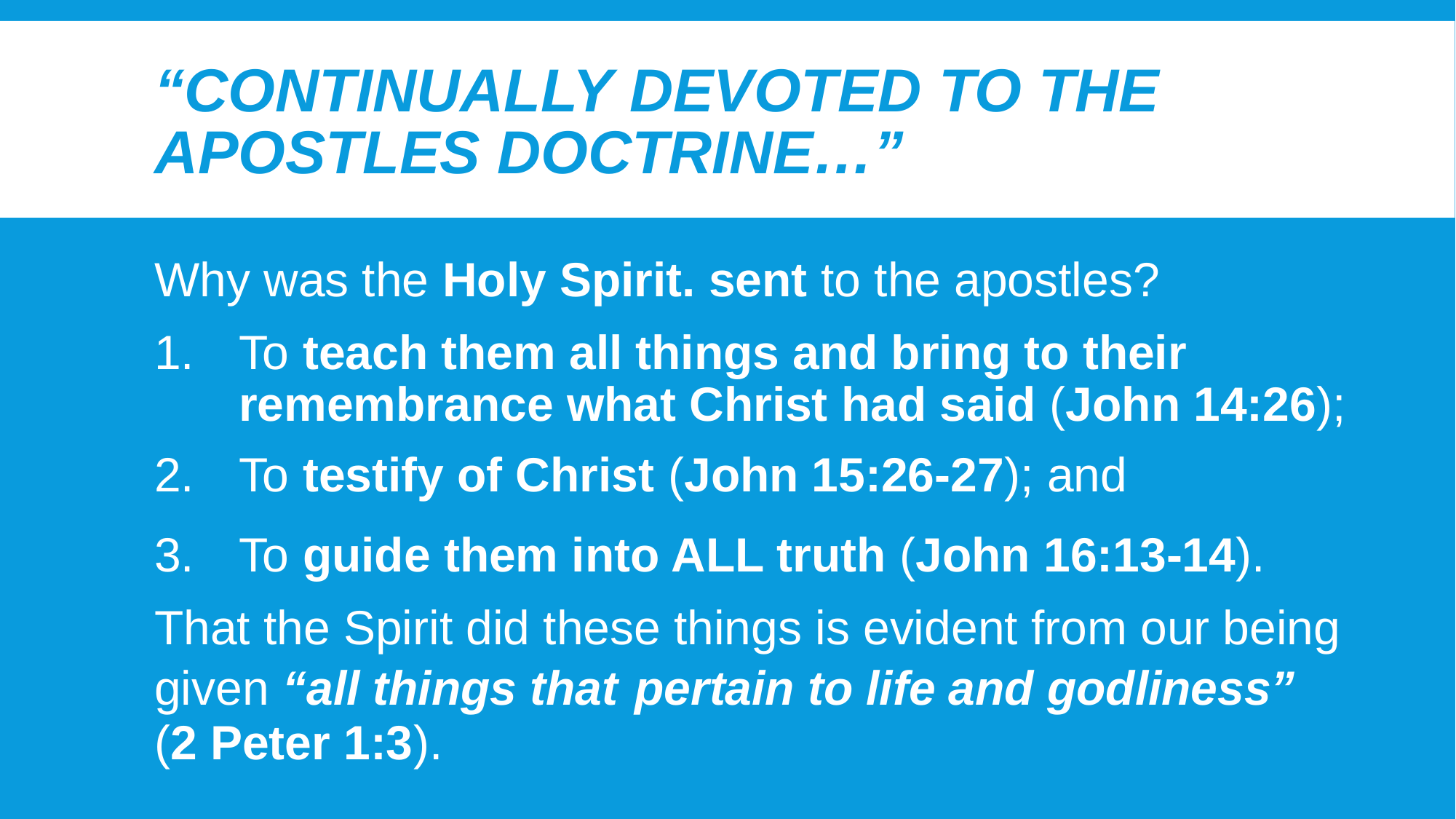

# “Continually devoted to the Apostles doctrine…”
Why was the Holy Spirit. sent to the apostles?
To teach them all things and bring to their remembrance what Christ had said (John 14:26);
To testify of Christ (John 15:26-27); and
To guide them into ALL truth (John 16:13-14).
That the Spirit did these things is evident from our being given “all things that pertain to life and godliness”
(2 Peter 1:3).